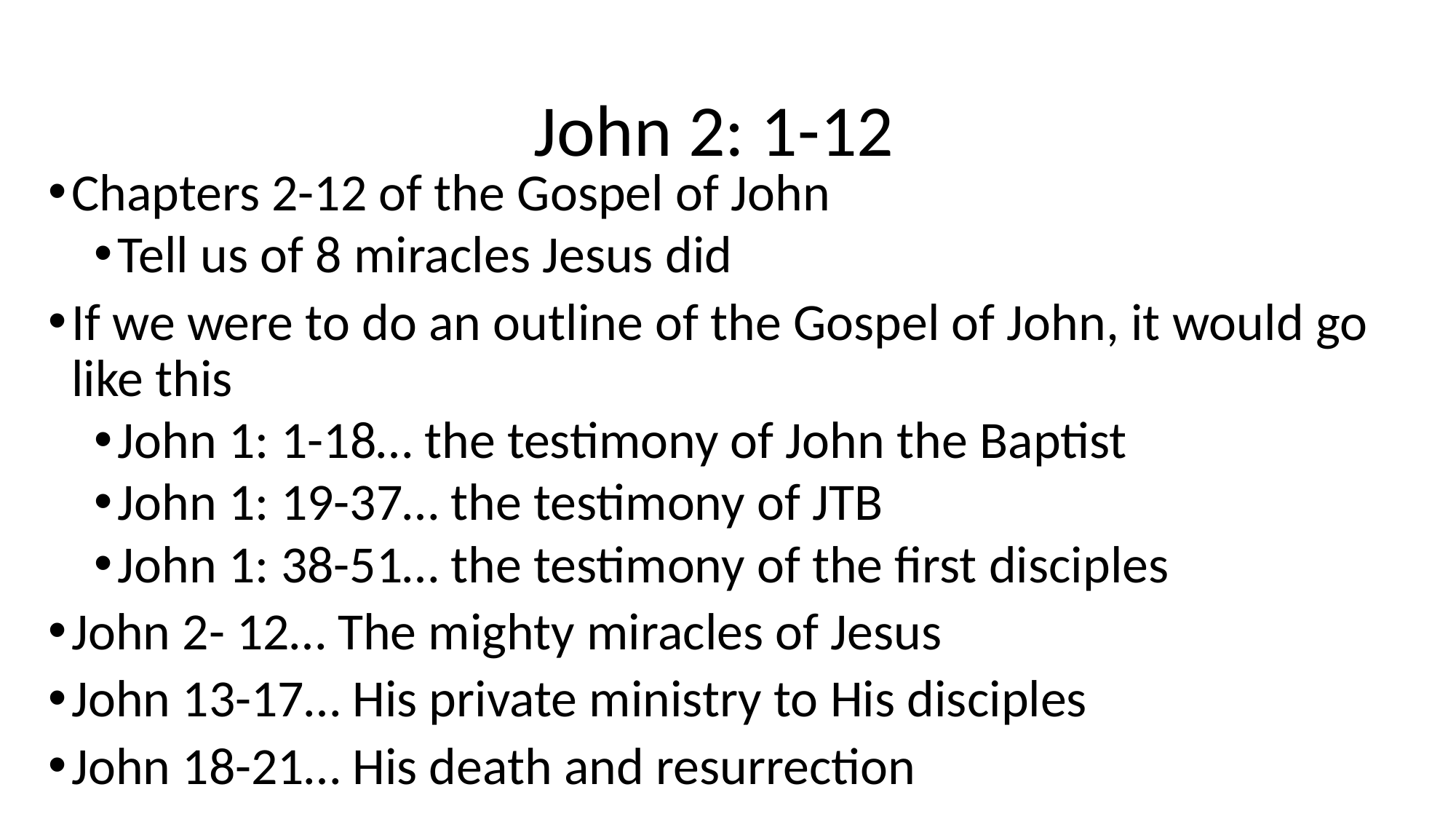

# John 2: 1-12
Chapters 2-12 of the Gospel of John
Tell us of 8 miracles Jesus did
If we were to do an outline of the Gospel of John, it would go like this
John 1: 1-18… the testimony of John the Baptist
John 1: 19-37… the testimony of JTB
John 1: 38-51… the testimony of the first disciples
John 2- 12… The mighty miracles of Jesus
John 13-17… His private ministry to His disciples
John 18-21… His death and resurrection